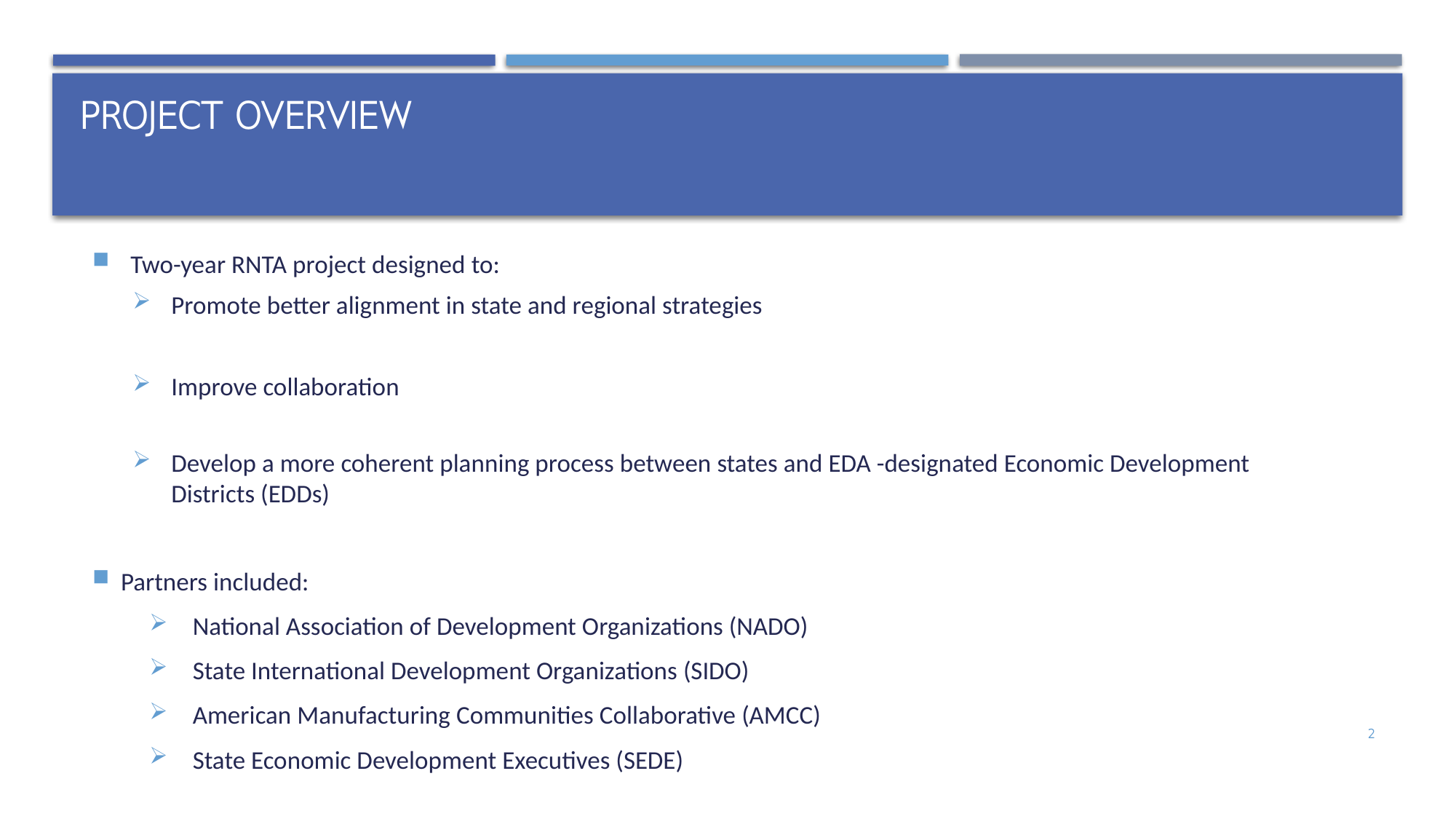

# Project Overview
Two-year RNTA project designed to:
Promote better alignment in state and regional strategies

Improve collaboration

Develop a more coherent planning process between states and EDA -designated Economic Development Districts (EDDs)

Partners included:
National Association of Development Organizations (NADO)
State International Development Organizations (SIDO)
American Manufacturing Communities Collaborative (AMCC)
State Economic Development Executives (SEDE)

2